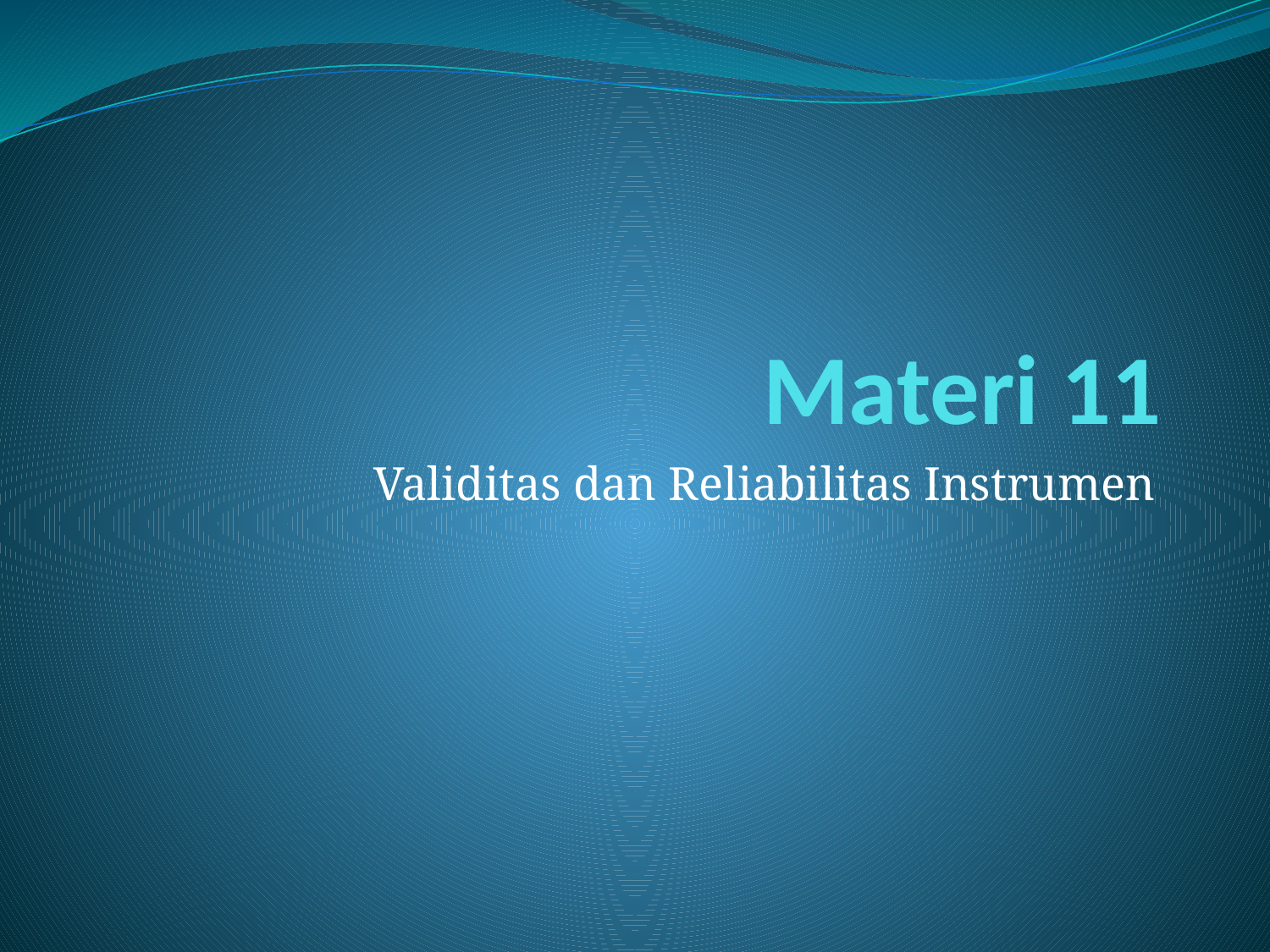

# Materi 11
Validitas dan Reliabilitas Instrumen